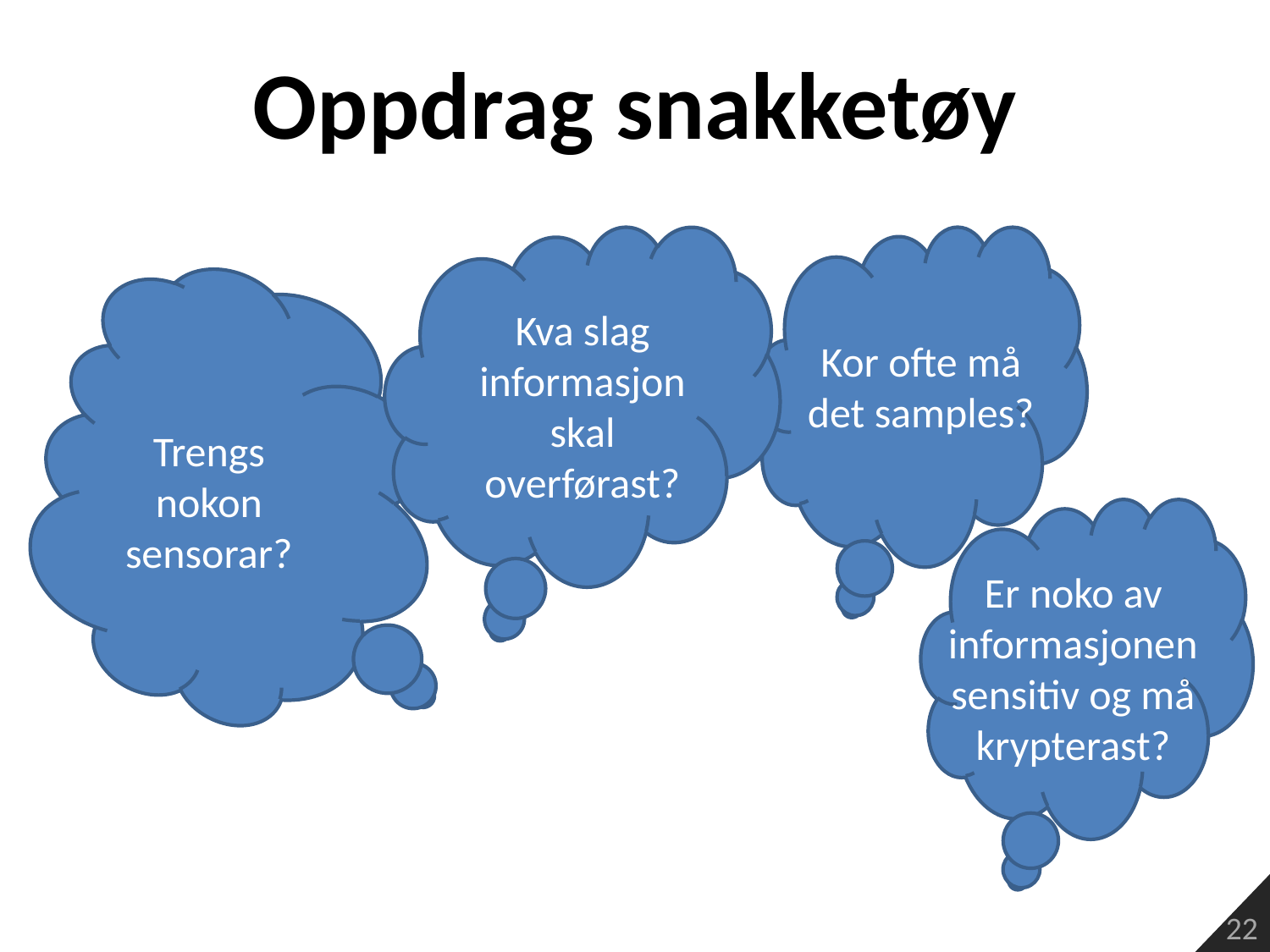

Oppdrag snakketøy

Kva slag informasjon skal overførast?
Kor ofte må det samples?
Trengs nokon sensorar?

Er noko av informasjonensensitiv og må krypterast?